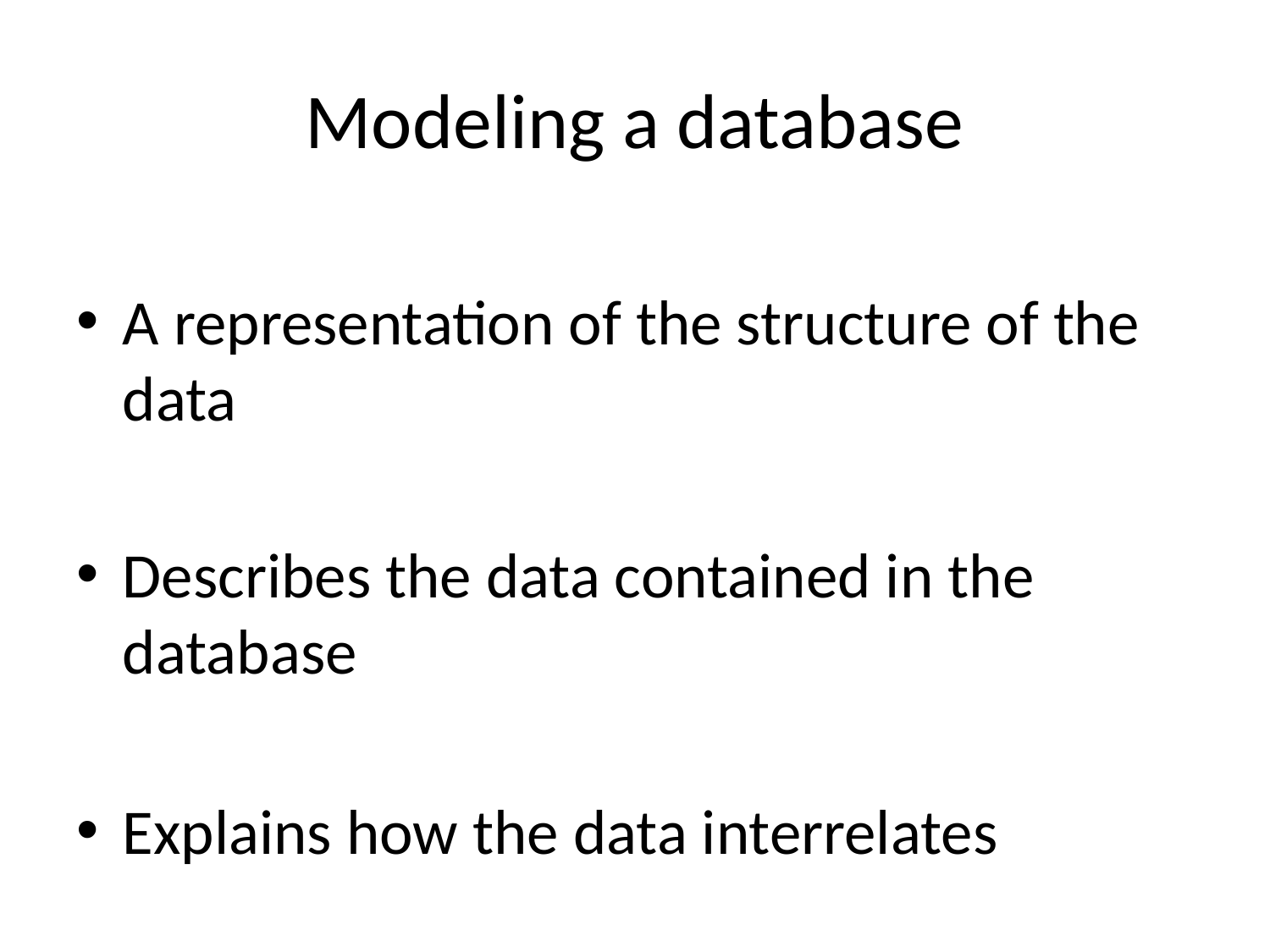

# Modeling a database
A representation of the structure of the data

Describes the data contained in the database

Explains how the data interrelates